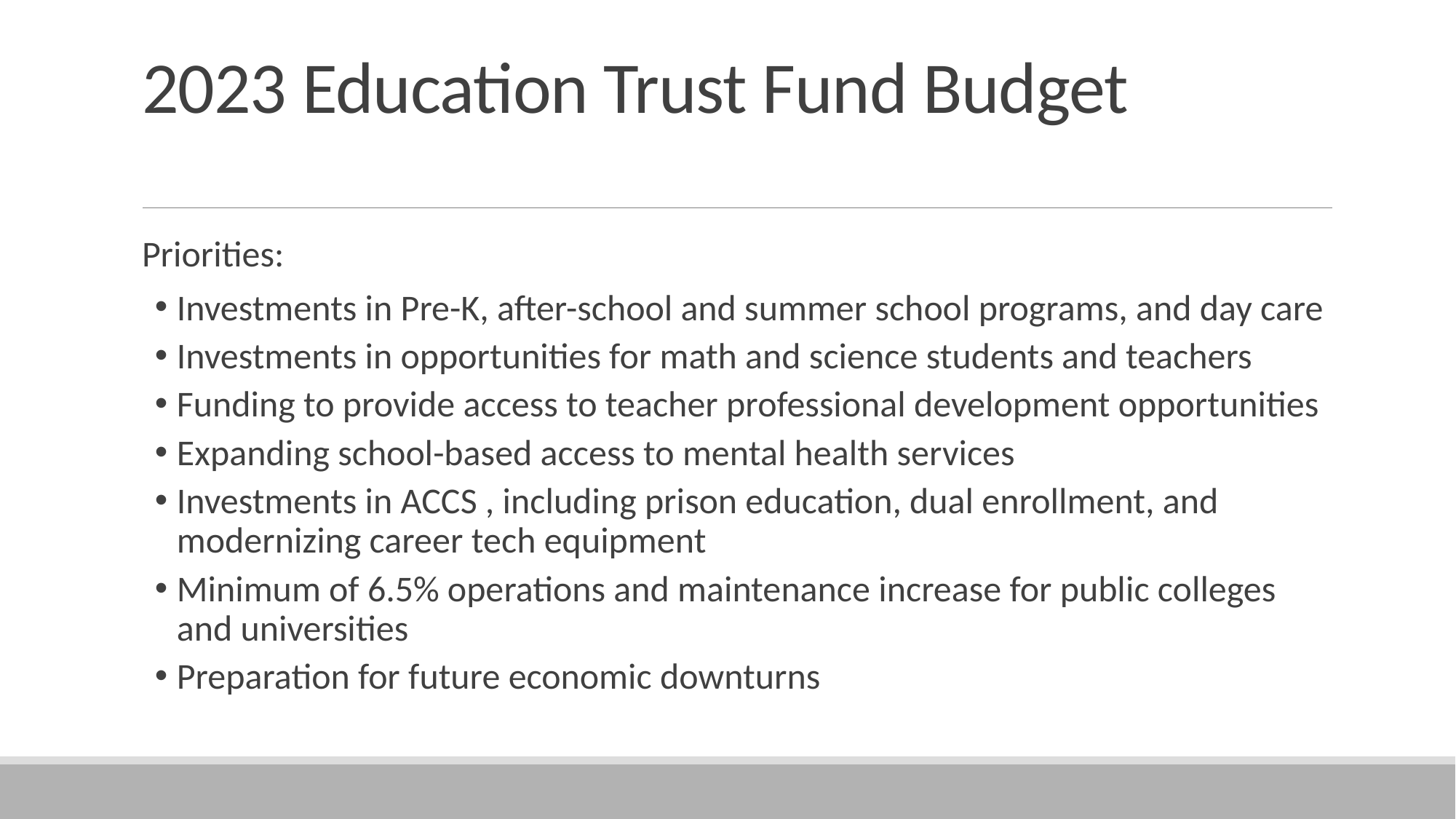

# 2023 Education Trust Fund Budget
Priorities:
Investments in Pre-K, after-school and summer school programs, and day care
Investments in opportunities for math and science students and teachers
Funding to provide access to teacher professional development opportunities
Expanding school-based access to mental health services
Investments in ACCS , including prison education, dual enrollment, and modernizing career tech equipment
Minimum of 6.5% operations and maintenance increase for public colleges and universities
Preparation for future economic downturns